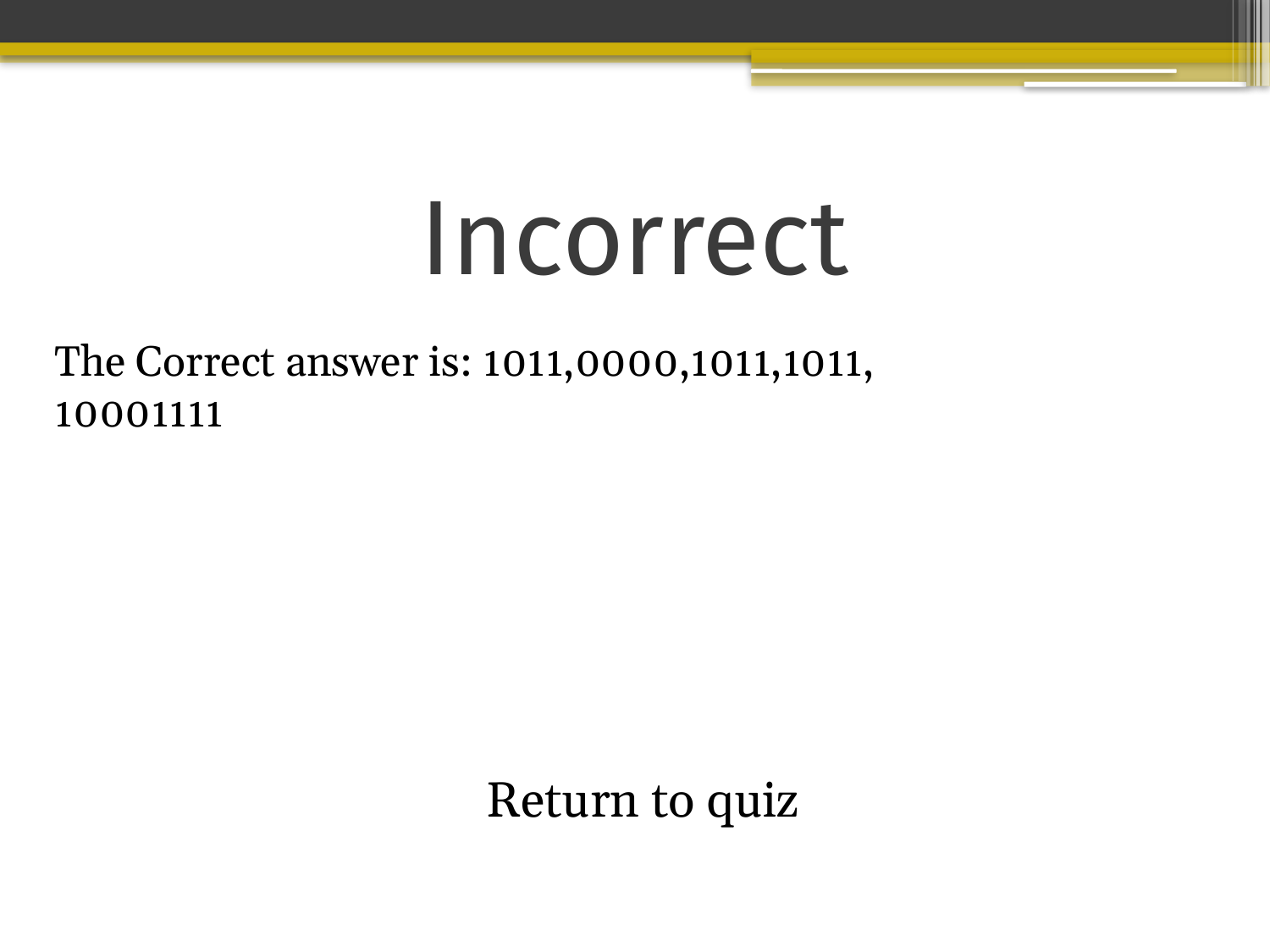

# Incorrect
The Correct answer is: 1011,0000,1011,1011, 10001111
Return to quiz